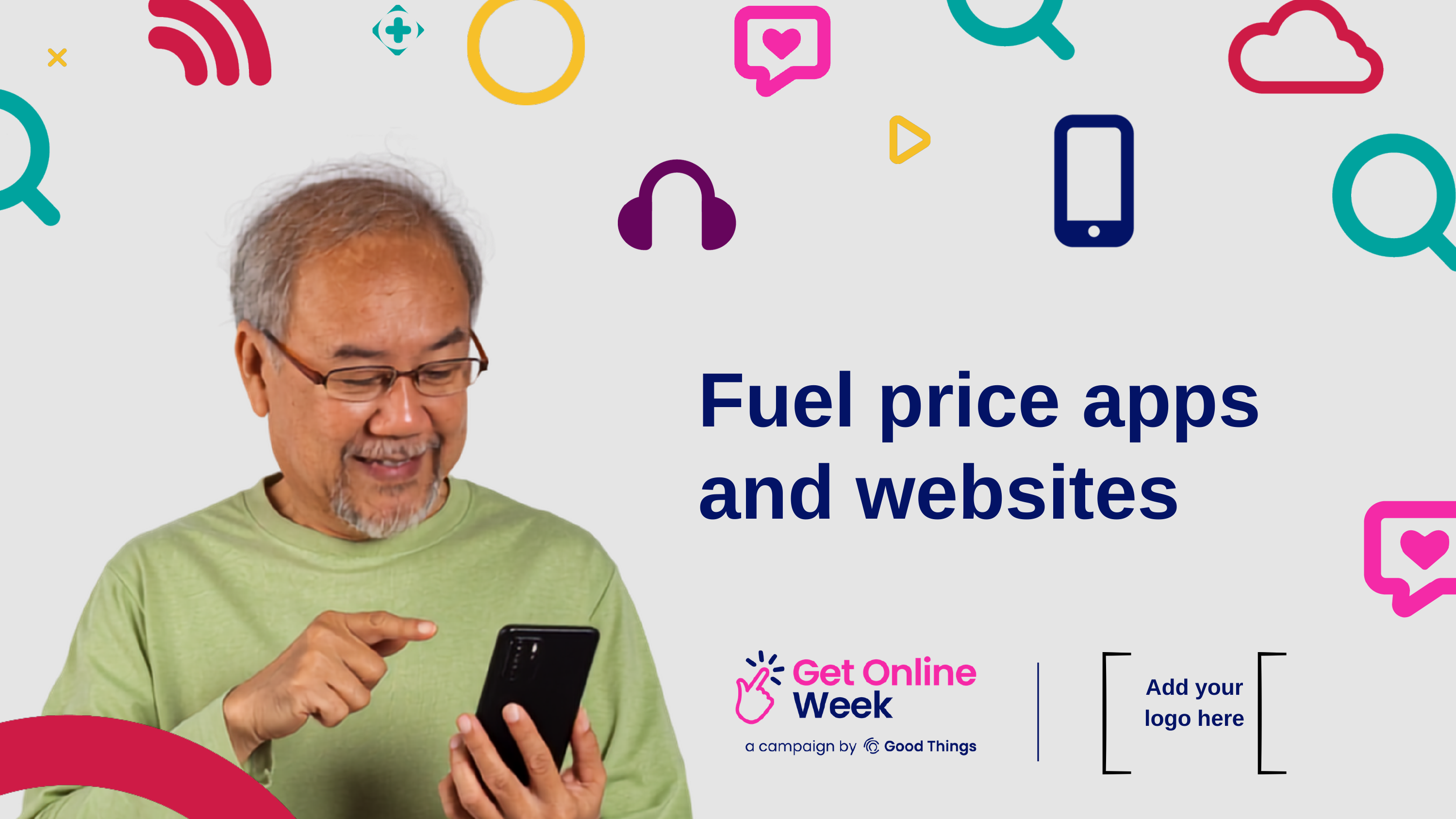

Fuel price apps and websites

Add your logo here